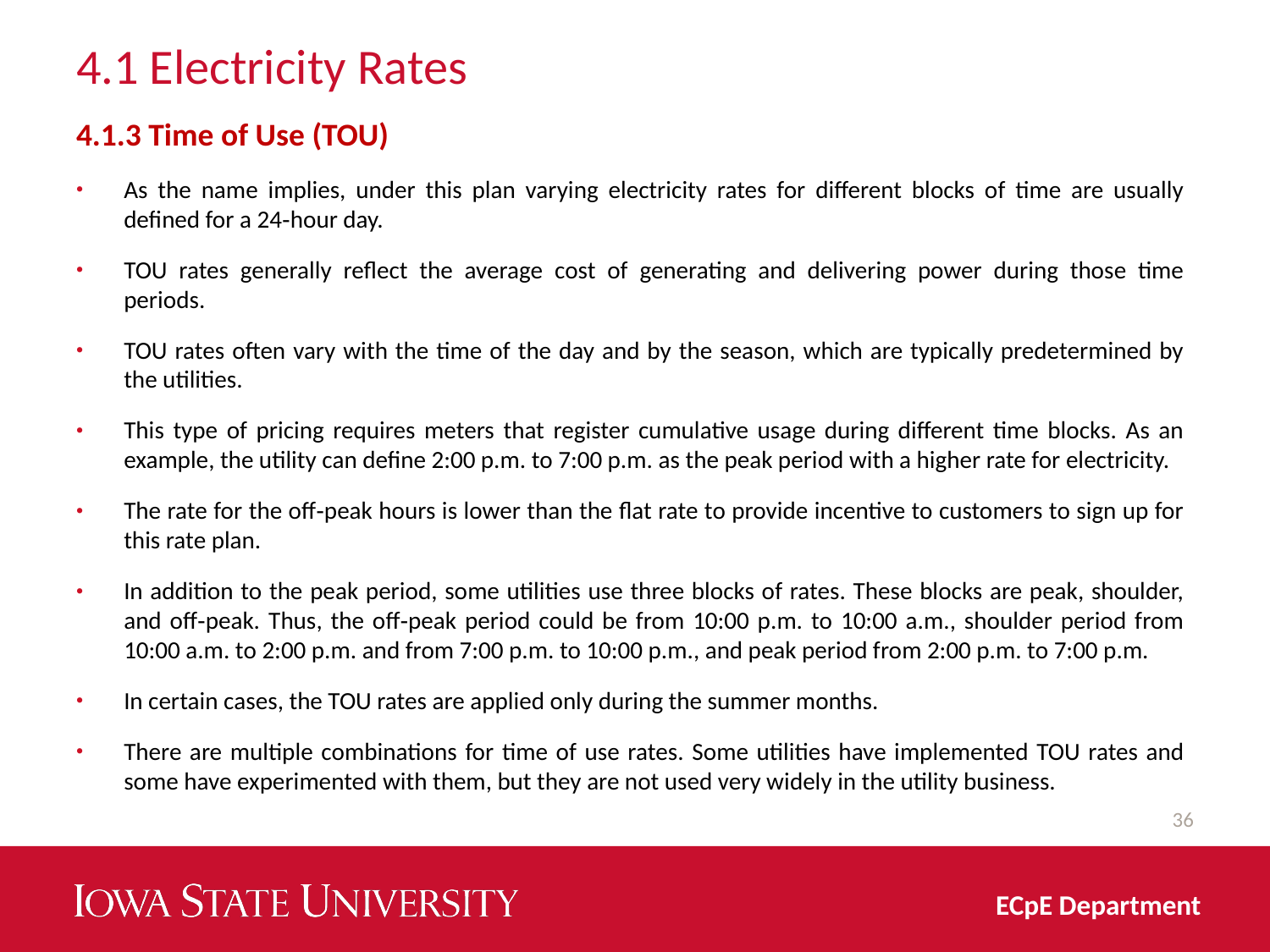

# 4.1 Electricity Rates
4.1.3 Time of Use (TOU)
As the name implies, under this plan varying electricity rates for different blocks of time are usually defined for a 24‐hour day.
TOU rates generally reflect the average cost of generating and delivering power during those time periods.
TOU rates often vary with the time of the day and by the season, which are typically predetermined by the utilities.
This type of pricing requires meters that register cumulative usage during different time blocks. As an example, the utility can define 2:00 p.m. to 7:00 p.m. as the peak period with a higher rate for electricity.
The rate for the off‐peak hours is lower than the flat rate to provide incentive to customers to sign up for this rate plan.
In addition to the peak period, some utilities use three blocks of rates. These blocks are peak, shoulder, and off‐peak. Thus, the off‐peak period could be from 10:00 p.m. to 10:00 a.m., shoulder period from 10:00 a.m. to 2:00 p.m. and from 7:00 p.m. to 10:00 p.m., and peak period from 2:00 p.m. to 7:00 p.m.
In certain cases, the TOU rates are applied only during the summer months.
There are multiple combinations for time of use rates. Some utilities have implemented TOU rates and some have experimented with them, but they are not used very widely in the utility business.
36
ECpE Department